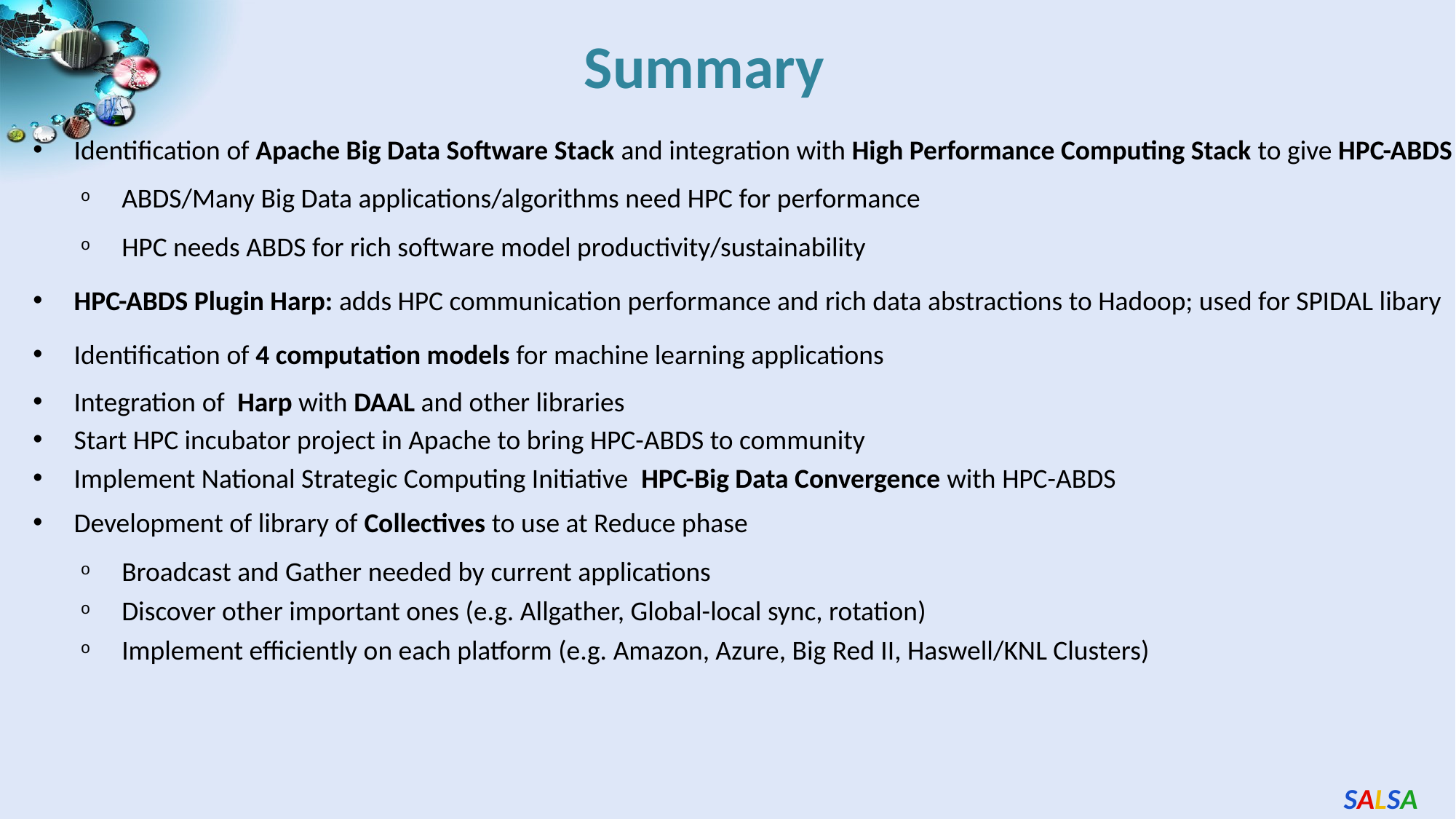

Summary
Identification of Apache Big Data Software Stack and integration with High Performance Computing Stack to give HPC-ABDS
ABDS/Many Big Data applications/algorithms need HPC for performance
HPC needs ABDS for rich software model productivity/sustainability
HPC-ABDS Plugin Harp: adds HPC communication performance and rich data abstractions to Hadoop; used for SPIDAL libary
Identification of 4 computation models for machine learning applications
Integration of  Harp with DAAL and other libraries
Start HPC incubator project in Apache to bring HPC-ABDS to community
Implement National Strategic Computing Initiative  HPC-Big Data Convergence with HPC-ABDS
Development of library of Collectives to use at Reduce phase
Broadcast and Gather needed by current applications
Discover other important ones (e.g. Allgather, Global-local sync, rotation)
Implement efficiently on each platform (e.g. Amazon, Azure, Big Red II, Haswell/KNL Clusters)